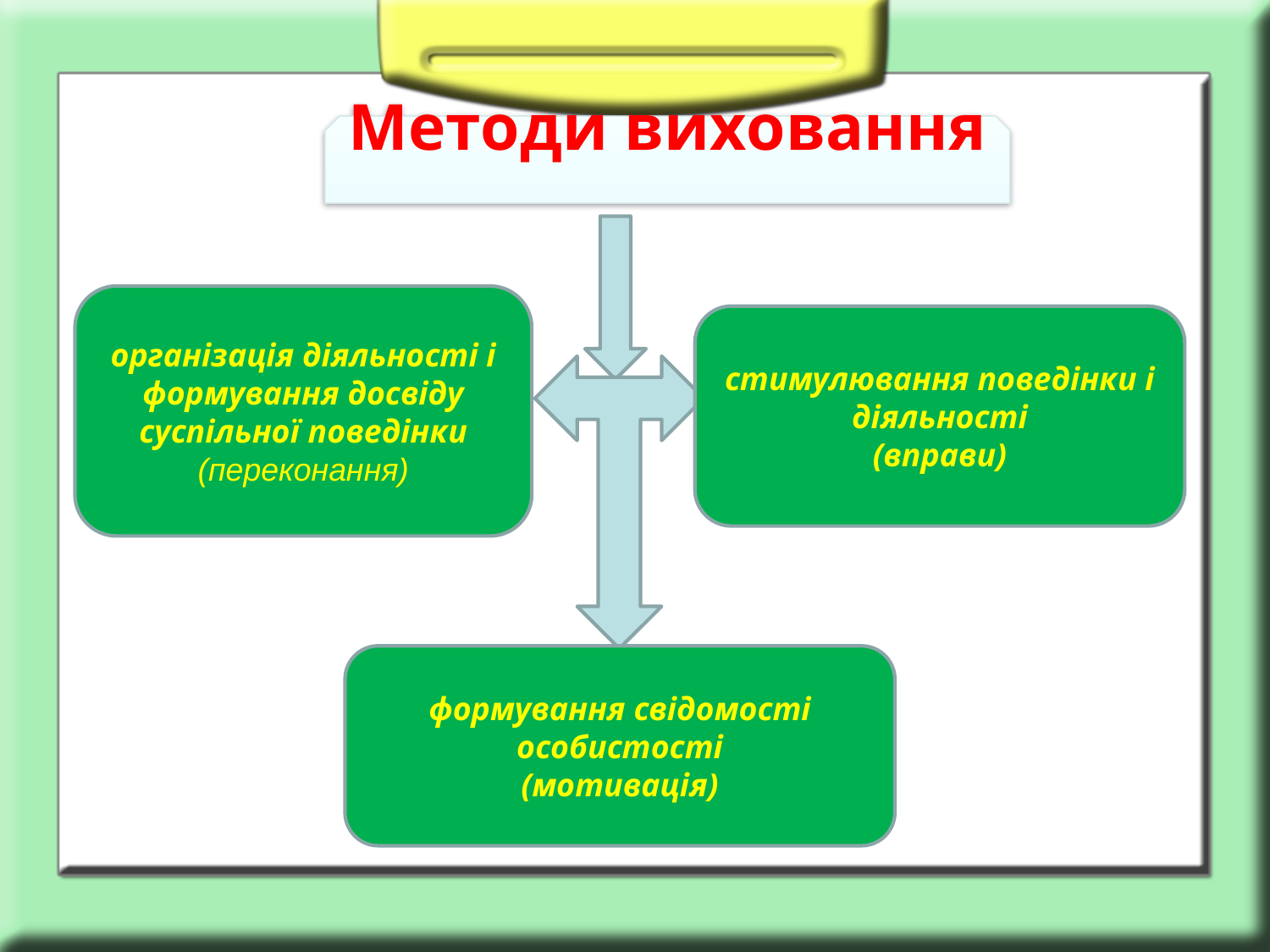

Методи виховання

організація діяльності і формування досвіду суспільної поведінки
(переконання)
стимулювання поведінки і діяльності
(вправи)

формування свідомості особистості
(мотивація)